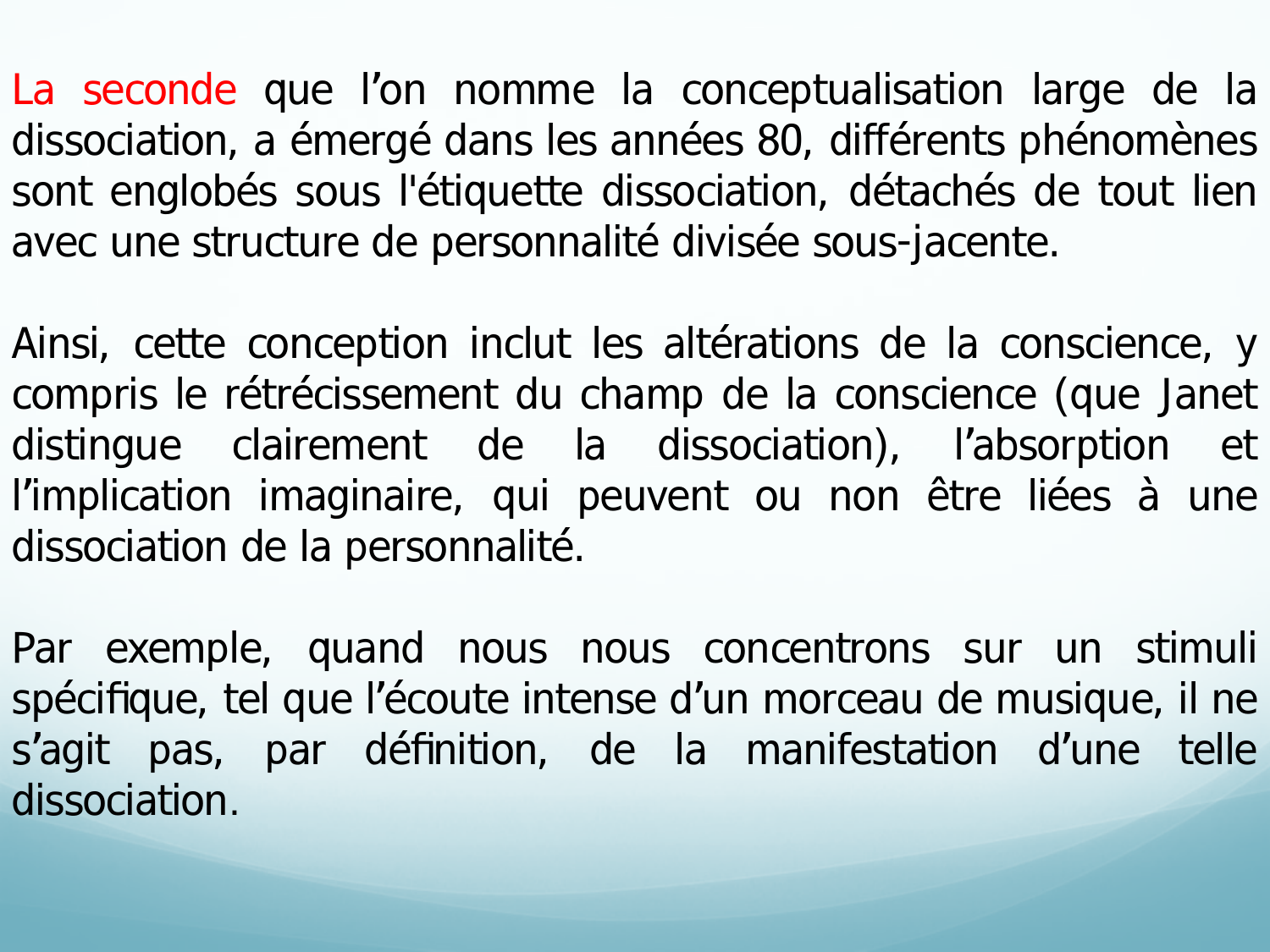

La seconde que l’on nomme la conceptualisation large de la dissociation, a émergé dans les années 80, différents phénomènes sont englobés sous l'étiquette dissociation, détachés de tout lien avec une structure de personnalité divisée sous-jacente.

Ainsi, cette conception inclut les altérations de la conscience, y compris le rétrécissement du champ de la conscience (que Janet distingue clairement de la dissociation), l’absorption et l’implication imaginaire, qui peuvent ou non être liées à une dissociation de la personnalité.

Par exemple, quand nous nous concentrons sur un stimuli spécifique, tel que l’écoute intense d’un morceau de musique, il ne s’agit pas, par définition, de la manifestation d’une telle dissociation.